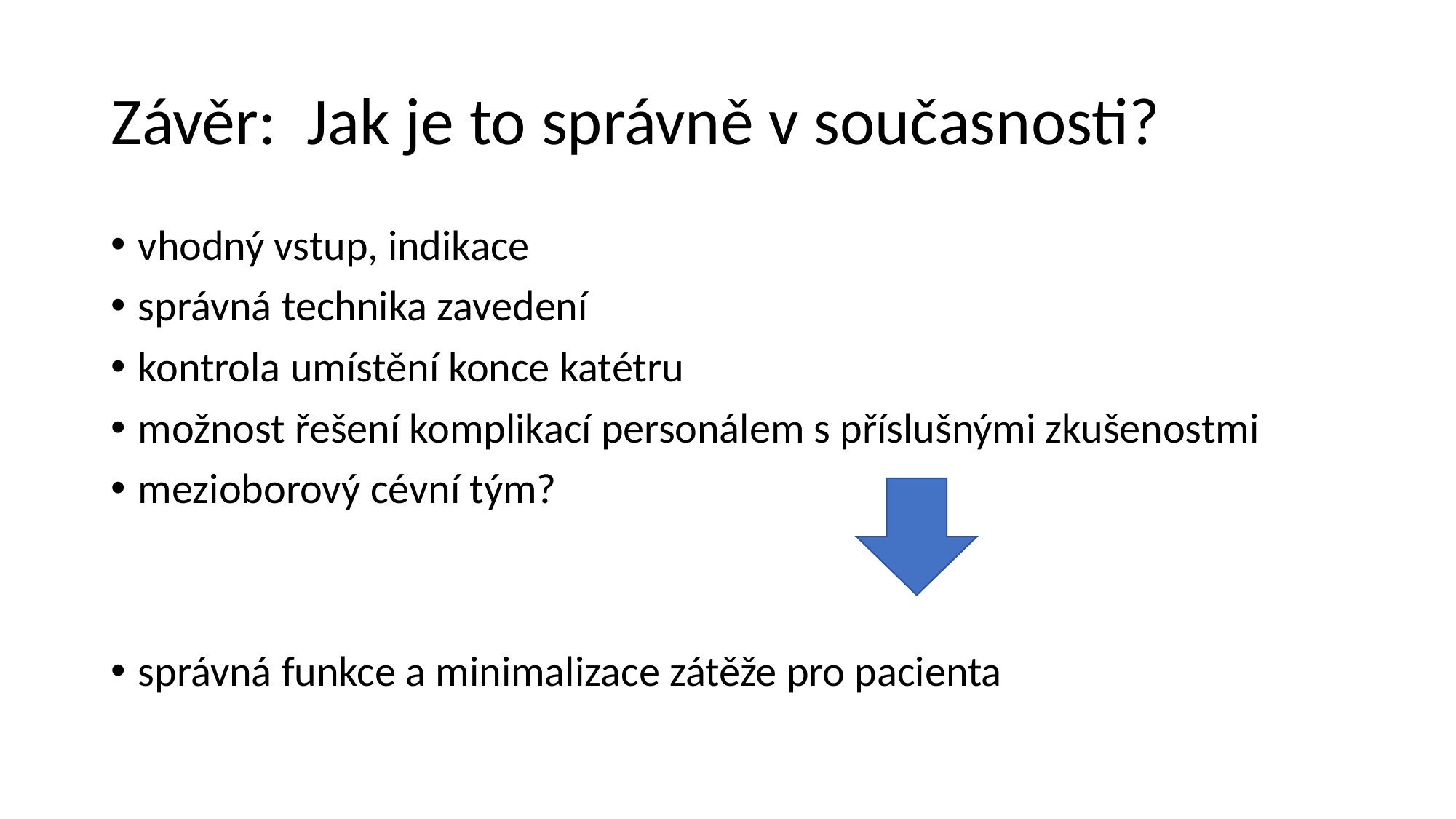

# Závěr:  Jak je to správně v současnosti?
vhodný vstup, indikace
správná technika zavedení
kontrola umístění konce katétru
možnost řešení komplikací personálem s příslušnými zkušenostmi
mezioborový cévní tým?

správná funkce a minimalizace zátěže pro pacienta